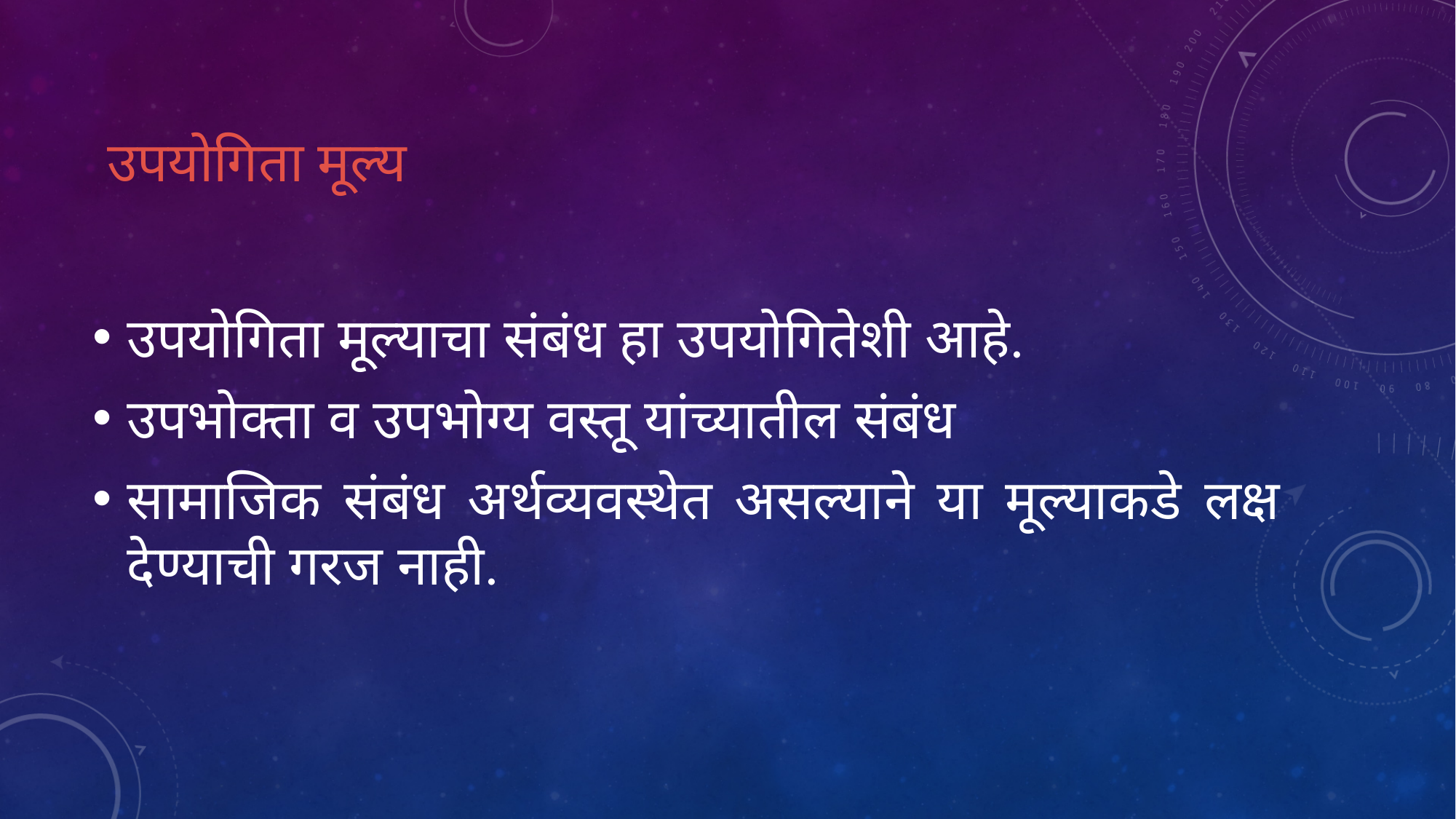

# उपयोगिता मूल्य
उपयोगिता मूल्याचा संबंध हा उपयोगितेशी आहे.
उपभोक्ता व उपभोग्य वस्तू यांच्यातील संबंध
सामाजिक संबंध अर्थव्यवस्थेत असल्याने या मूल्याकडे लक्ष देण्याची गरज नाही.